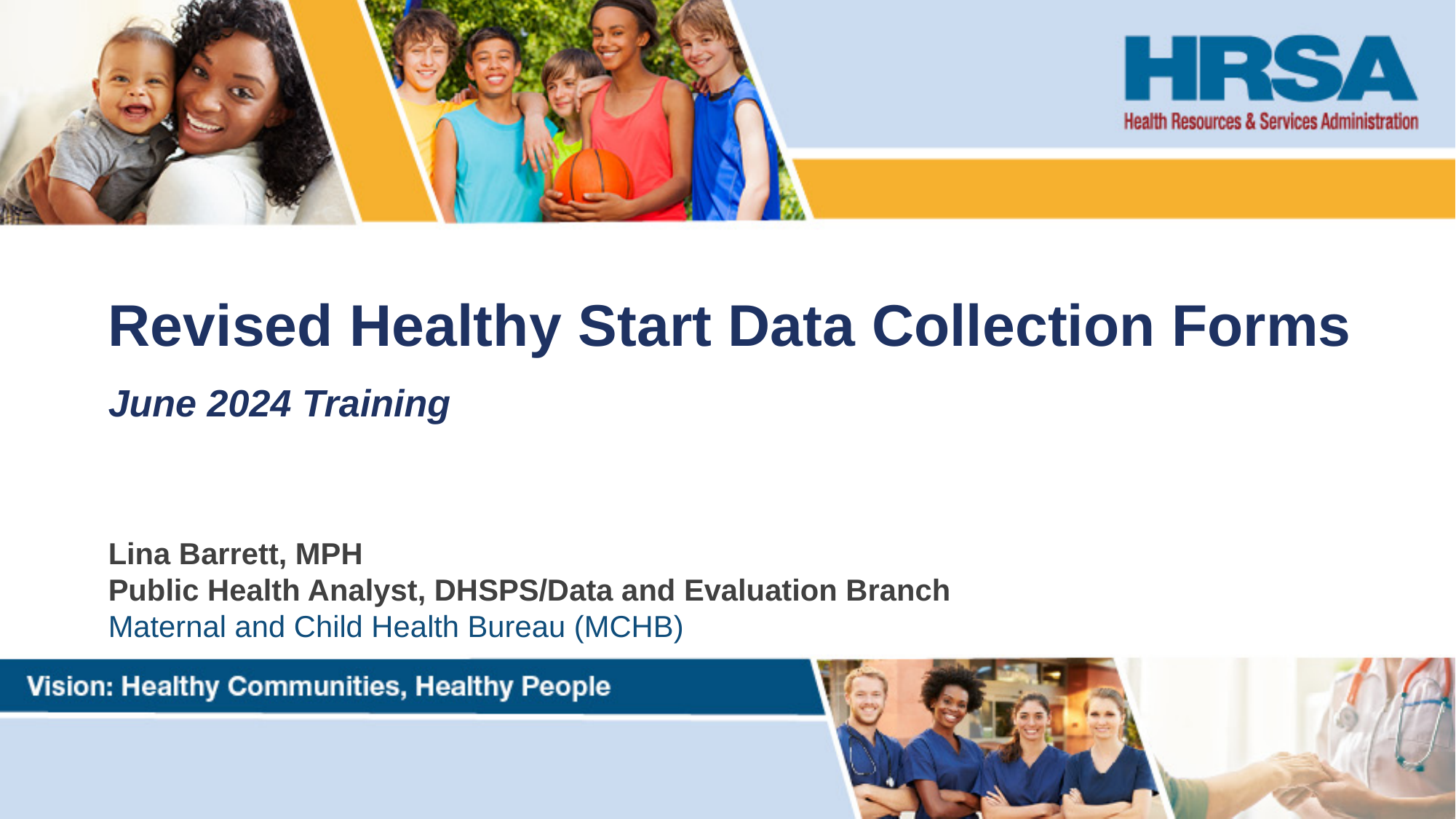

# Revised Healthy Start Data Collection Forms
June 2024 Training
Lina Barrett, MPH
Public Health Analyst, DHSPS/Data and Evaluation Branch
Maternal and Child Health Bureau (MCHB)